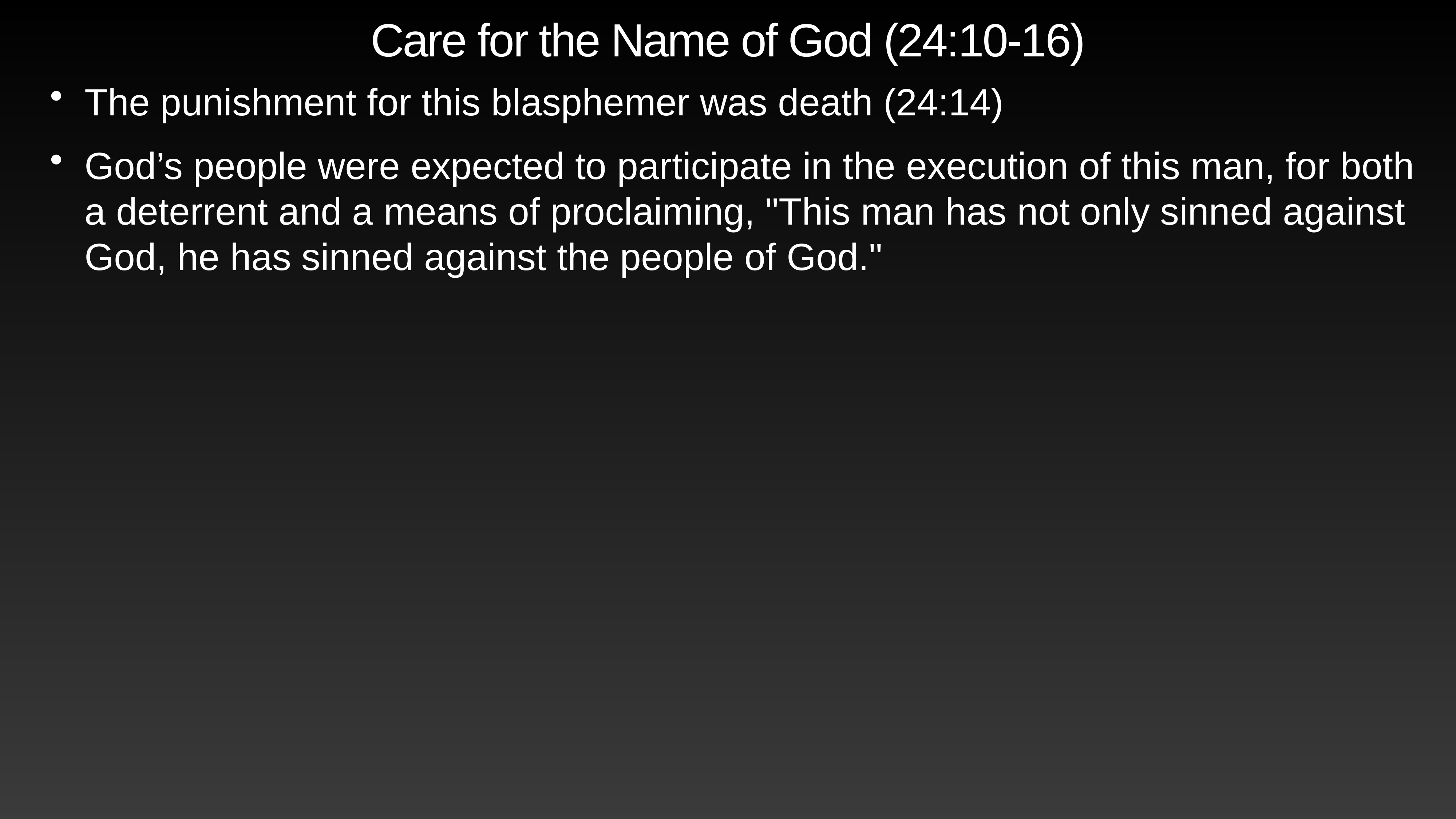

# Care for the Name of God (24:10-16)
The punishment for this blasphemer was death (24:14)
God’s people were expected to participate in the execution of this man, for both a deterrent and a means of proclaiming, "This man has not only sinned against God, he has sinned against the people of God."